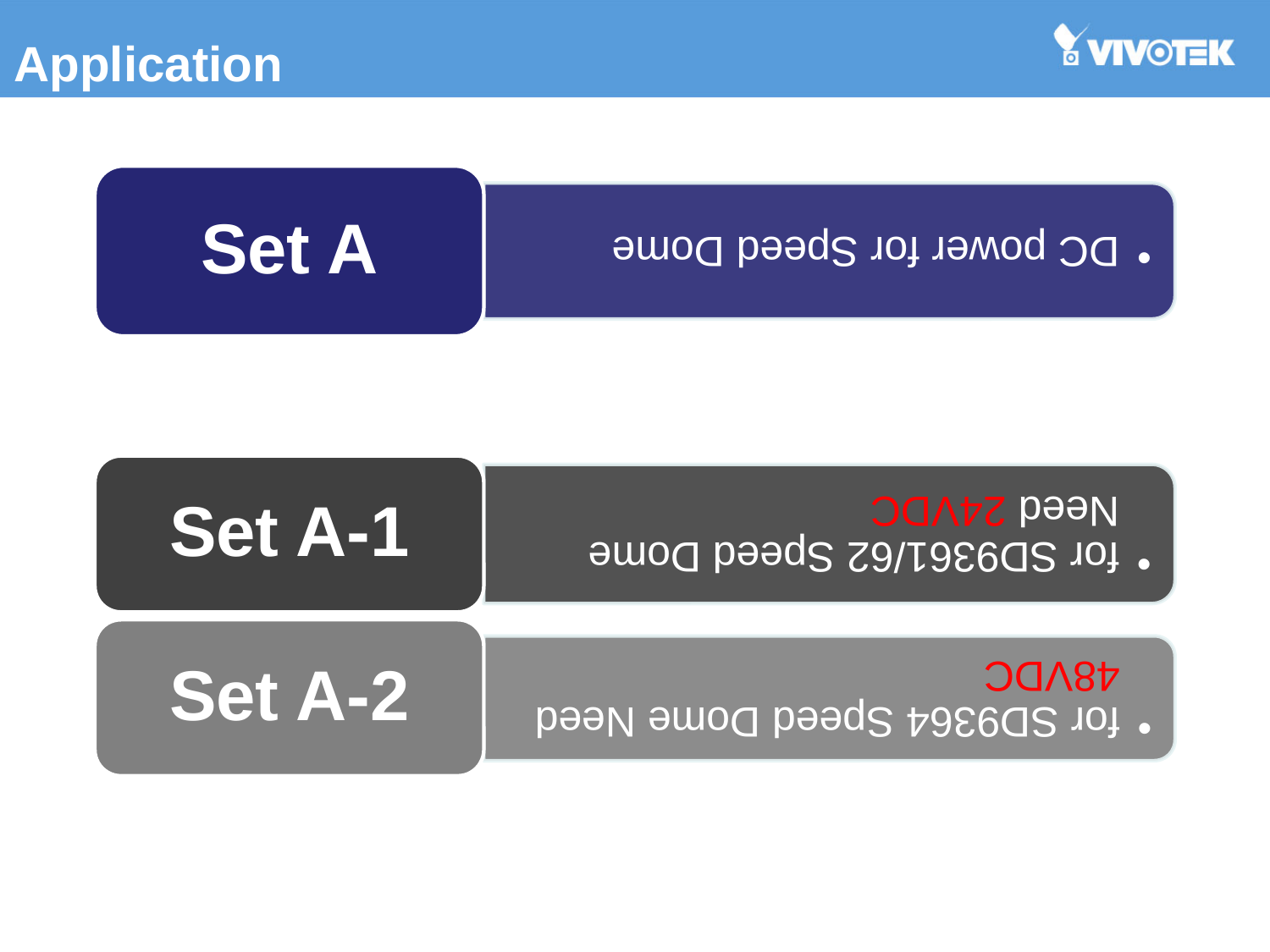

Application
DC power for Speed Dome
Set A
for SD9361/62 Speed Dome   Need 24VDC
Set A-1
for SD9364 Speed Dome Need 48VDC
Set A-2